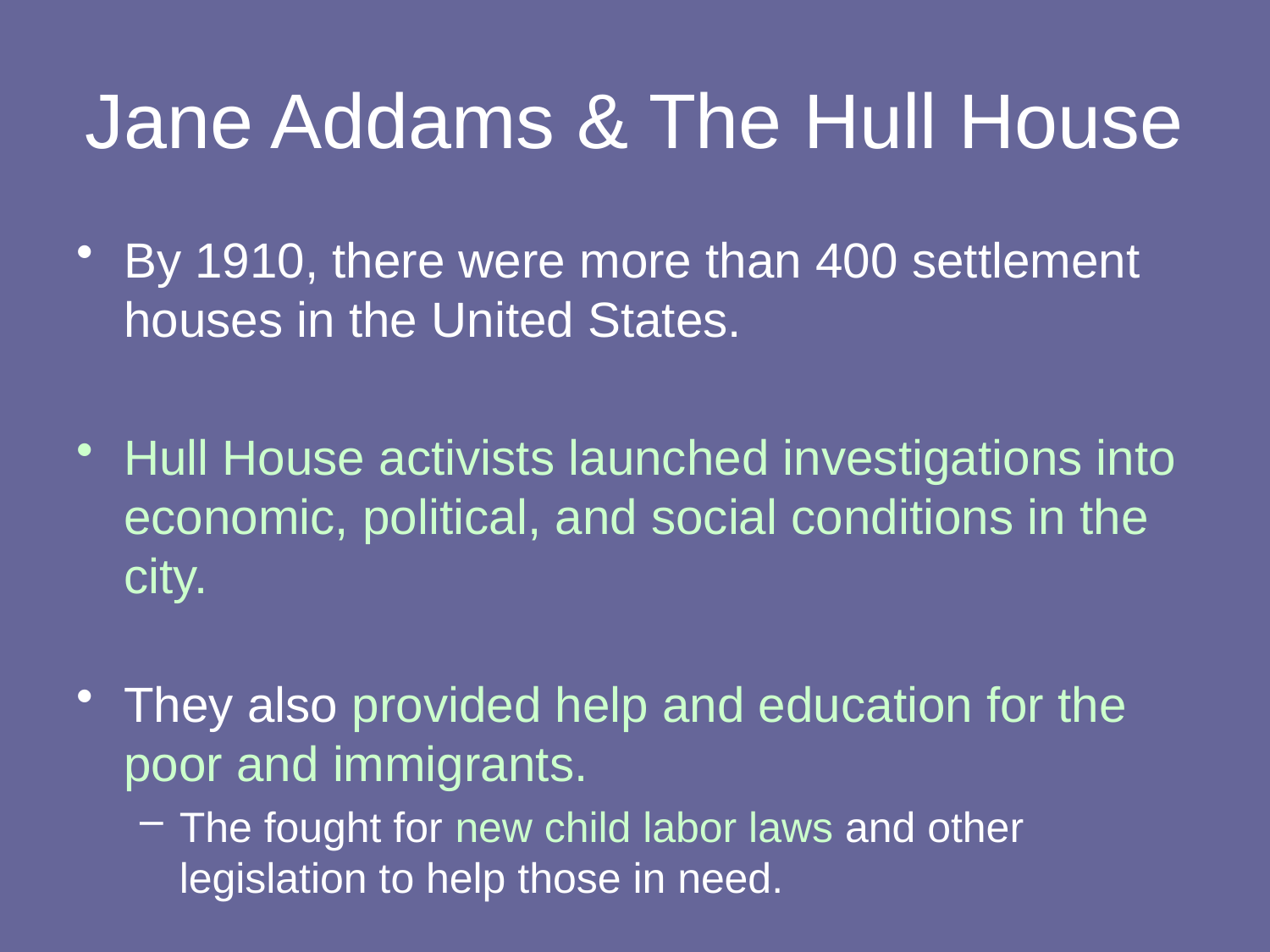

# Jane Addams & The Hull House
By 1910, there were more than 400 settlement houses in the United States.

Hull House activists launched investigations into economic, political, and social conditions in the city.
They also provided help and education for the poor and immigrants.
The fought for new child labor laws and other legislation to help those in need.